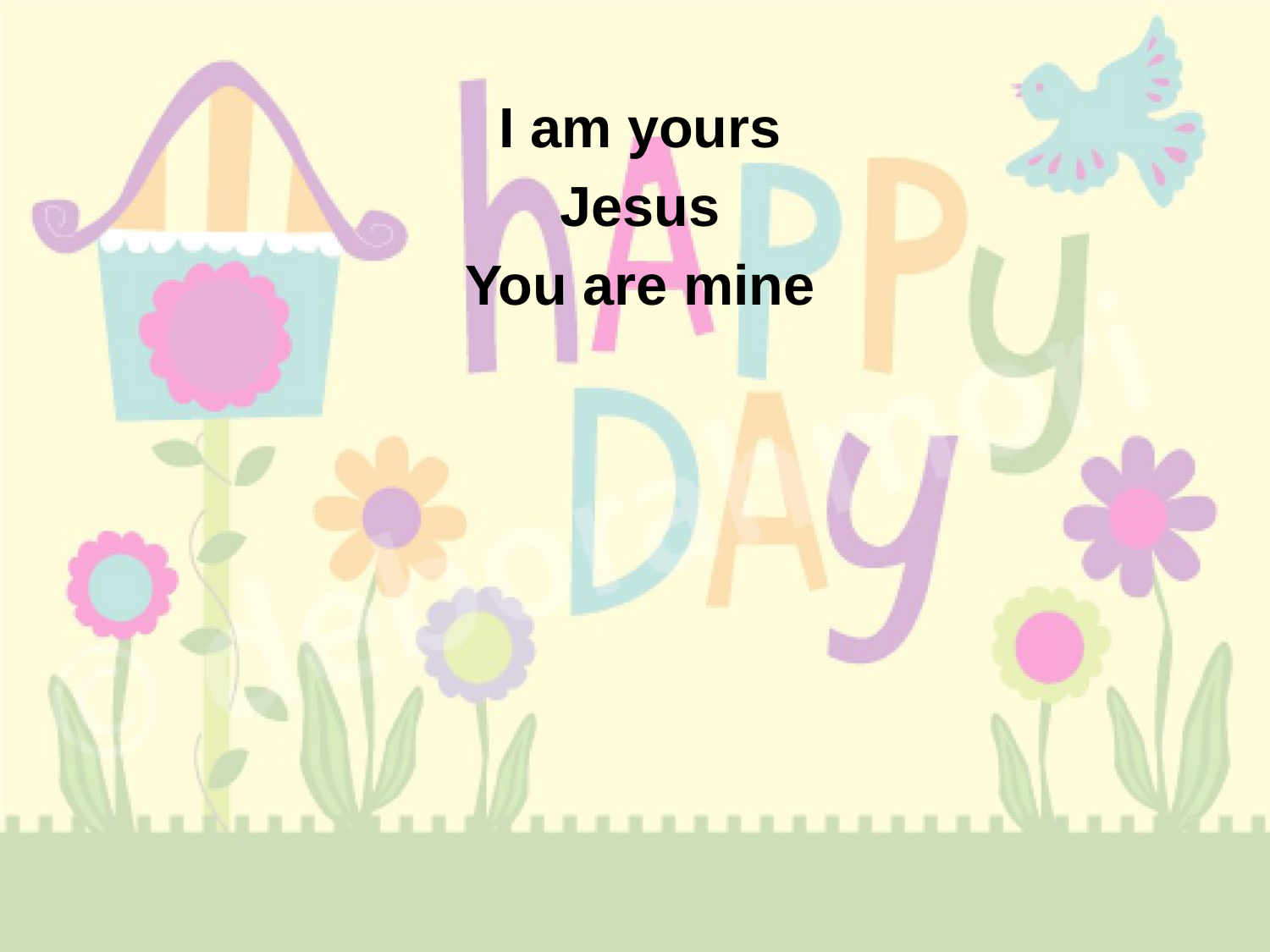

I am yours
Jesus
You are mine